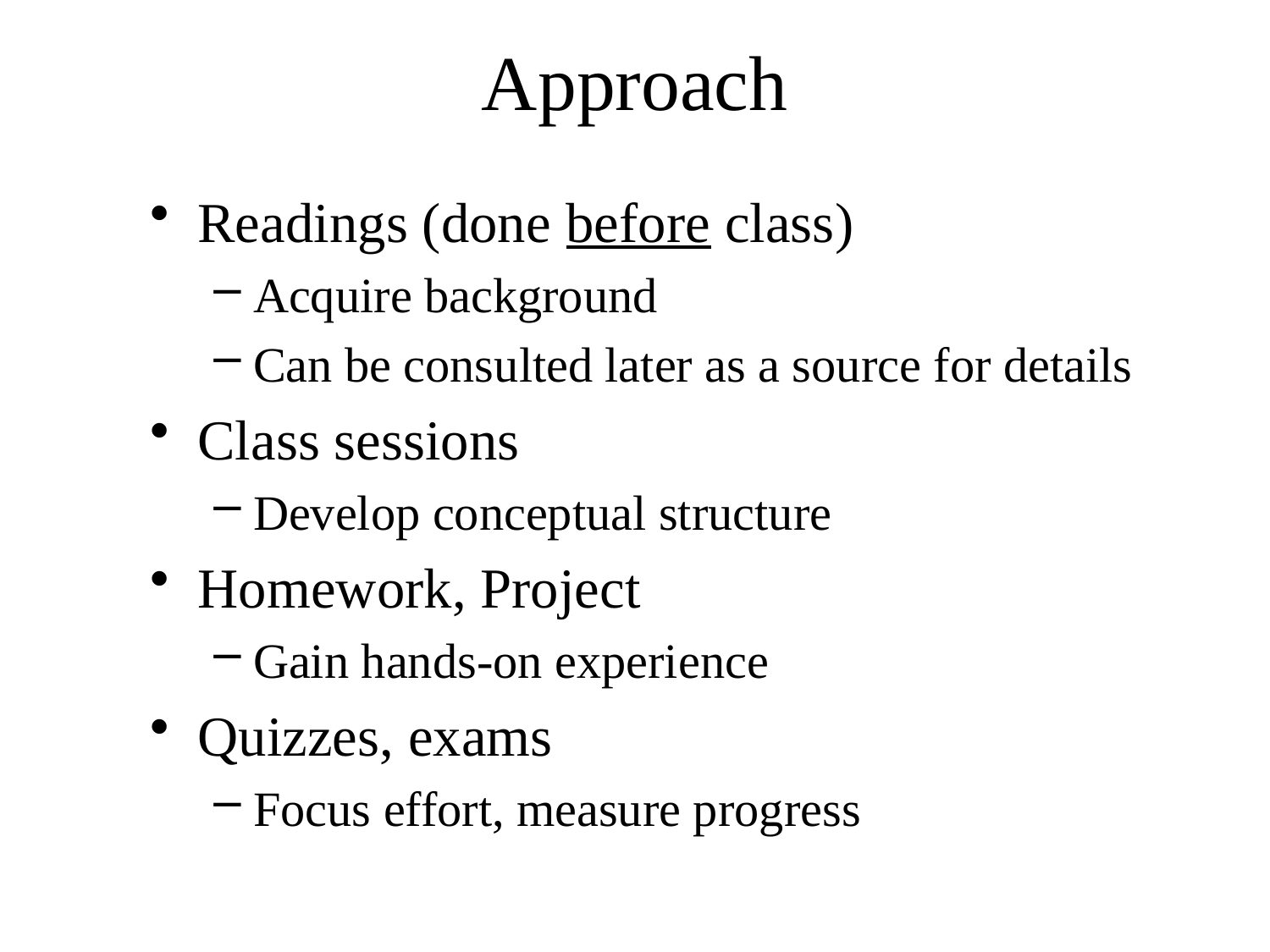

# Approach
Readings (done before class)
Acquire background
Can be consulted later as a source for details
Class sessions
Develop conceptual structure
Homework, Project
Gain hands-on experience
Quizzes, exams
Focus effort, measure progress